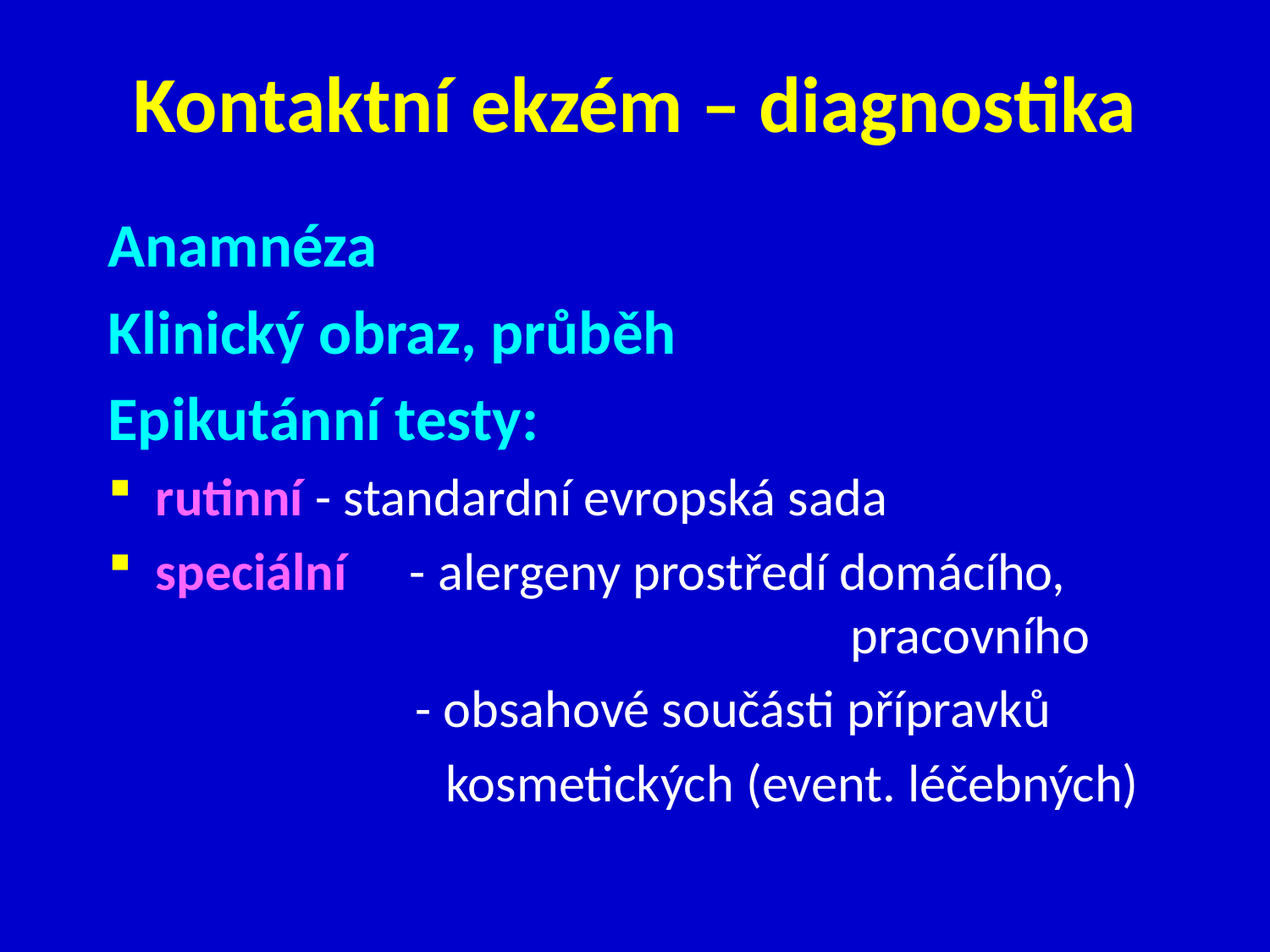

# Kontaktní ekzém – diagnostika
Anamnéza
Klinický obraz, průběh
Epikutánní testy:
rutinní - standardní evropská sada
speciální	- alergeny prostředí domácího, 	            					     pracovního
		           - obsahové součásti přípravků
			   kosmetických (event. léčebných)